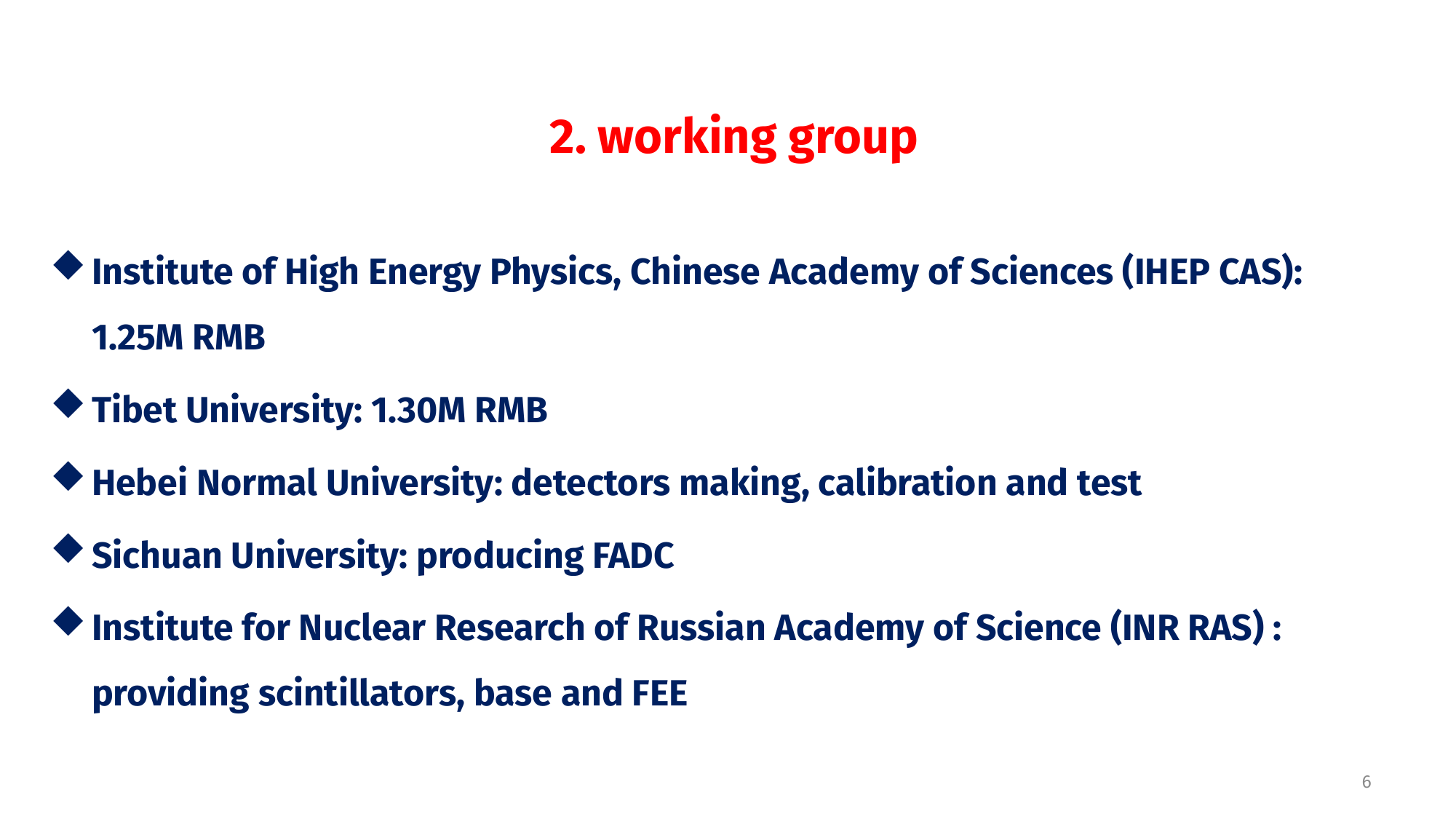

# 2. working group
Institute of High Energy Physics, Chinese Academy of Sciences (IHEP CAS): 1.25M RMB
Tibet University: 1.30M RMB
Hebei Normal University: detectors making, calibration and test
Sichuan University: producing FADC
Institute for Nuclear Research of Russian Academy of Science (INR RAS) : providing scintillators, base and FEE
6